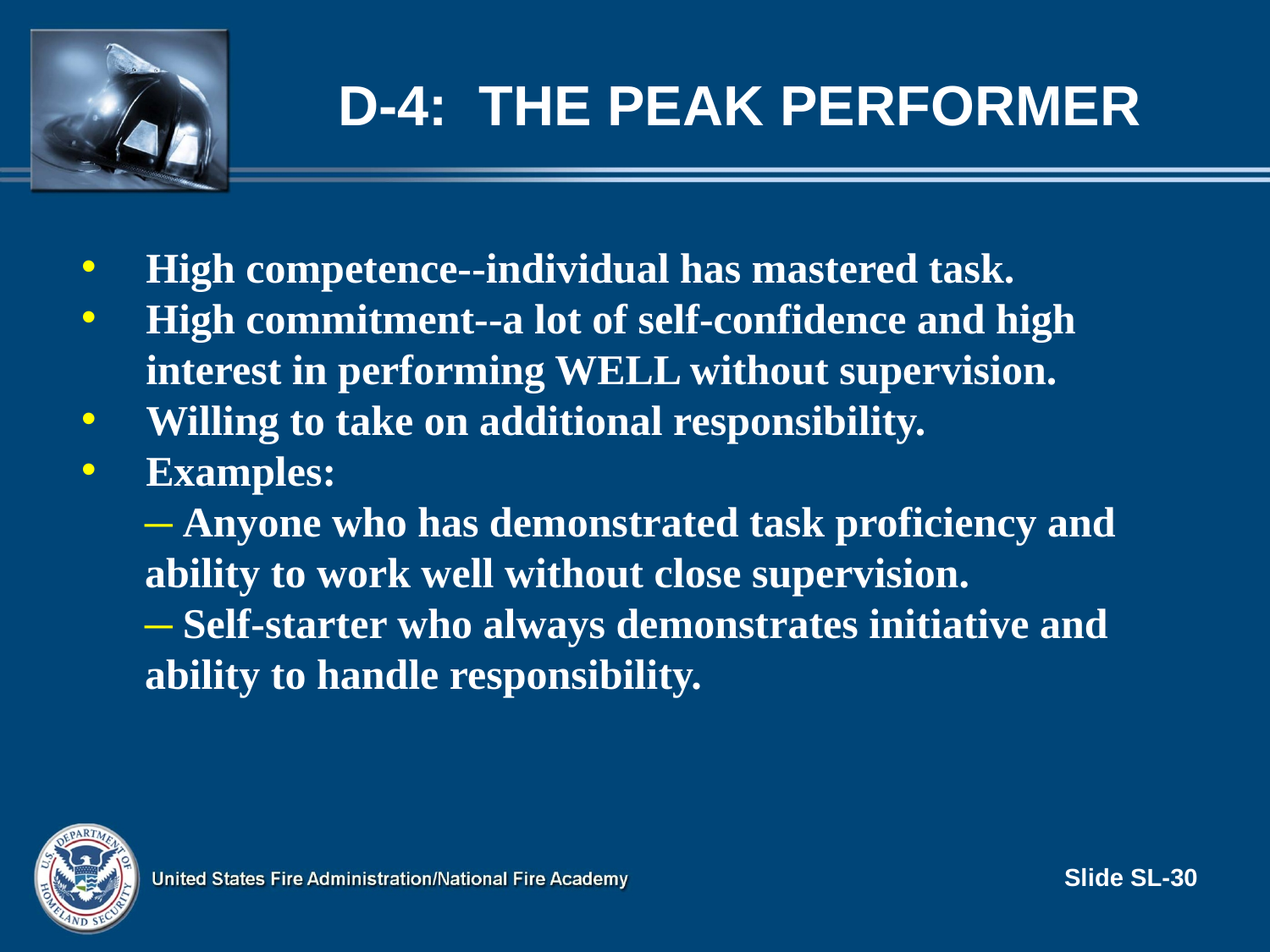

# D-4:  The Peak Performer
High competence--individual has mastered task.
High commitment--a lot of self-confidence and high interest in performing WELL without supervision.
Willing to take on additional responsibility.
Examples:
 Anyone who has demonstrated task proficiency and
ability to work well without close supervision.
 Self-starter who always demonstrates initiative and
ability to handle responsibility.
Slide SL-30